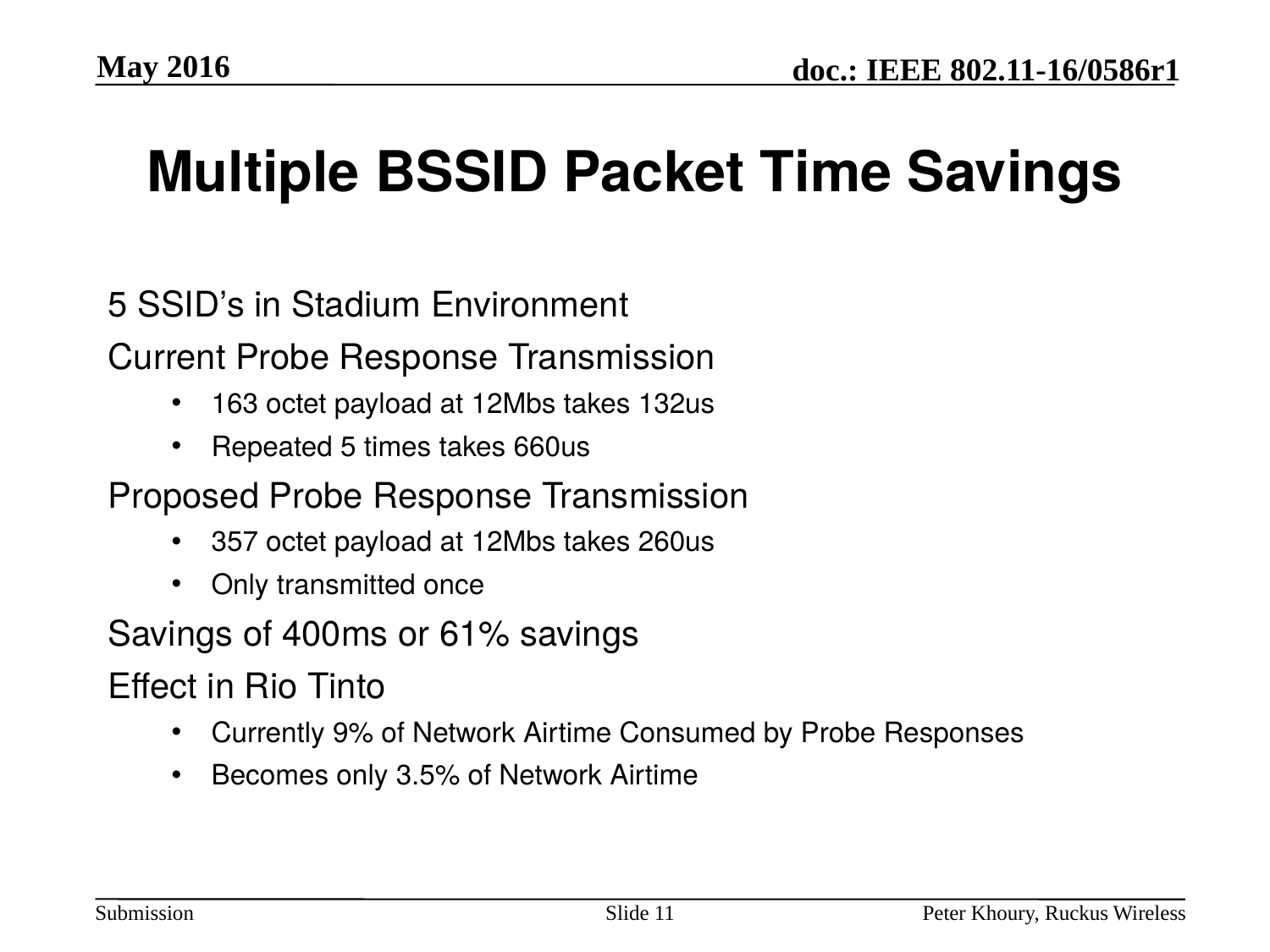

May 2016
# Multiple BSSID Packet Time Savings
5 SSID’s in Stadium Environment
Current Probe Response Transmission
163 octet payload at 12Mbs takes 132us
Repeated 5 times takes 660us
Proposed Probe Response Transmission
357 octet payload at 12Mbs takes 260us
Only transmitted once
Savings of 400ms or 61% savings
Effect in Rio Tinto
Currently 9% of Network Airtime Consumed by Probe Responses
Becomes only 3.5% of Network Airtime
Slide 11
Peter Khoury, Ruckus Wireless